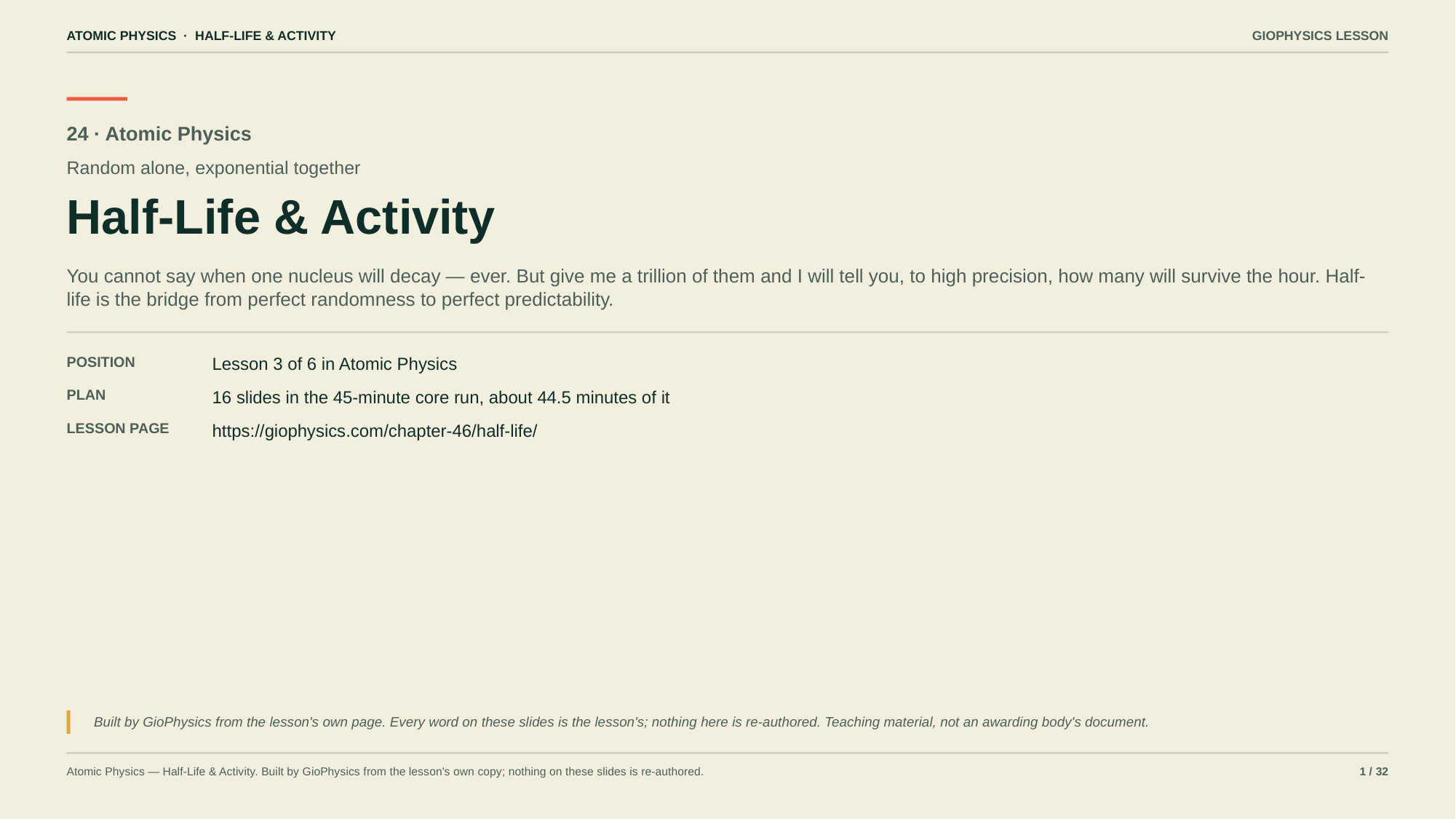

ATOMIC PHYSICS  ·  HALF-LIFE & ACTIVITY
GIOPHYSICS LESSON

24 · Atomic Physics
Random alone, exponential together
Half-Life & Activity
You cannot say when one nucleus will decay — ever. But give me a trillion of them and I will tell you, to high precision, how many will survive the hour. Half-life is the bridge from perfect randomness to perfect predictability.

POSITION
Lesson 3 of 6 in Atomic Physics
PLAN
16 slides in the 45-minute core run, about 44.5 minutes of it
LESSON PAGE
https://giophysics.com/chapter-46/half-life/

Built by GioPhysics from the lesson's own page. Every word on these slides is the lesson's; nothing here is re-authored. Teaching material, not an awarding body's document.

Atomic Physics — Half-Life & Activity. Built by GioPhysics from the lesson's own copy; nothing on these slides is re-authored.
1 / 32